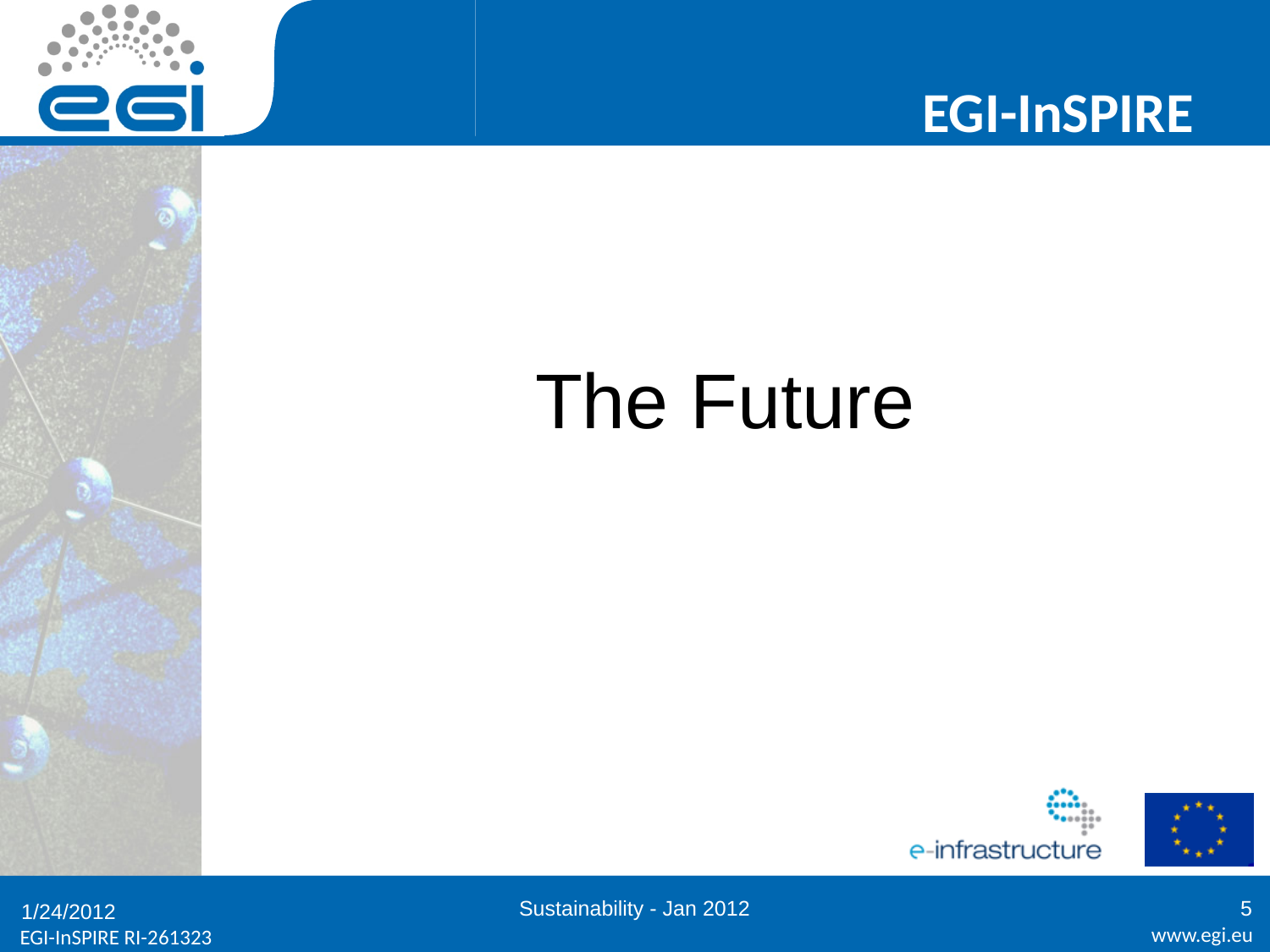

# The Future

Sustainability - Jan 2012
5
1/24/2012